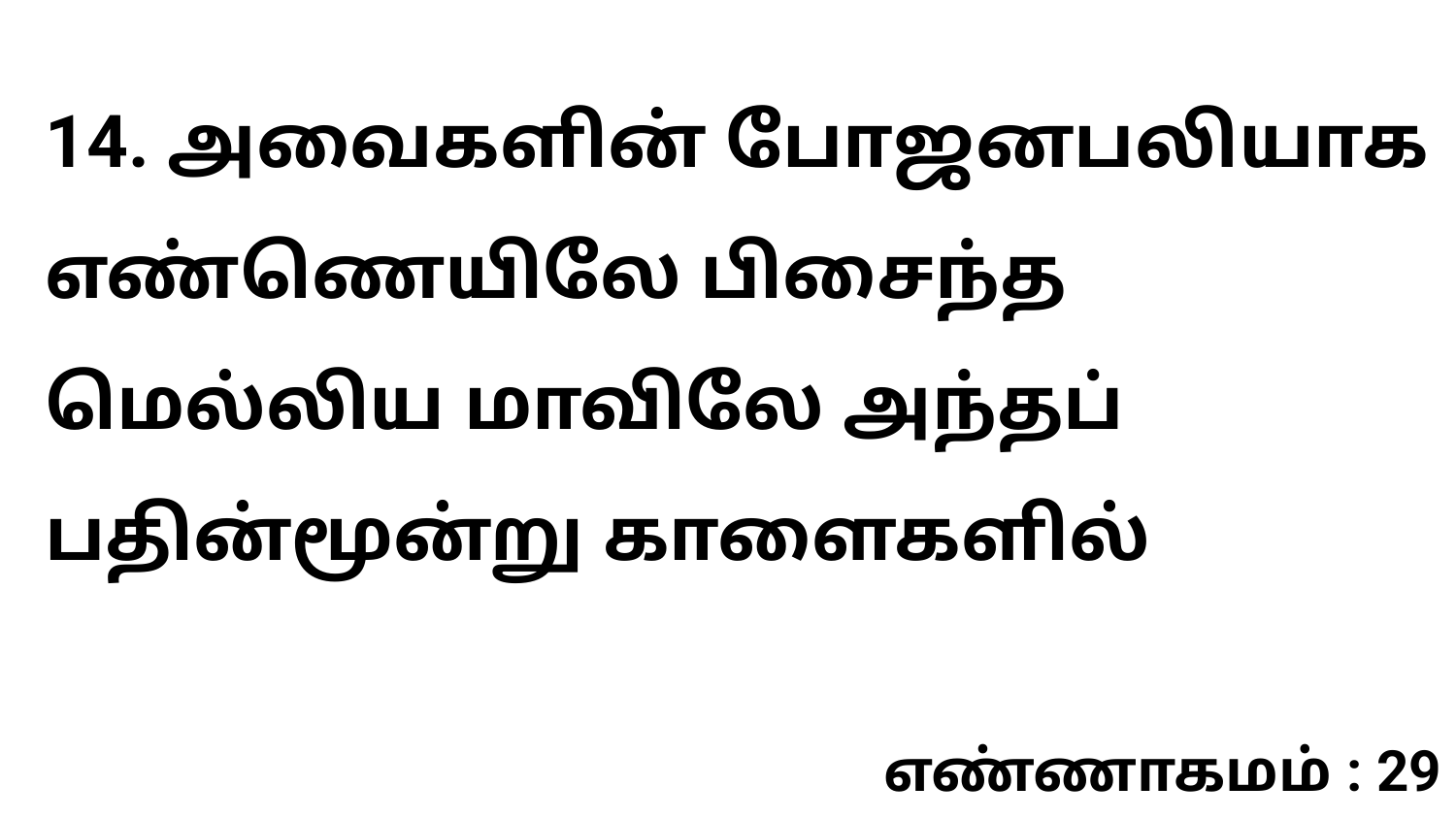

14. அவைகளின் போஜனபலியாக எண்ணெயிலே பிசைந்த மெல்லிய மாவிலே அந்தப் பதின்மூன்று காளைகளில்
எண்ணாகமம் : 29